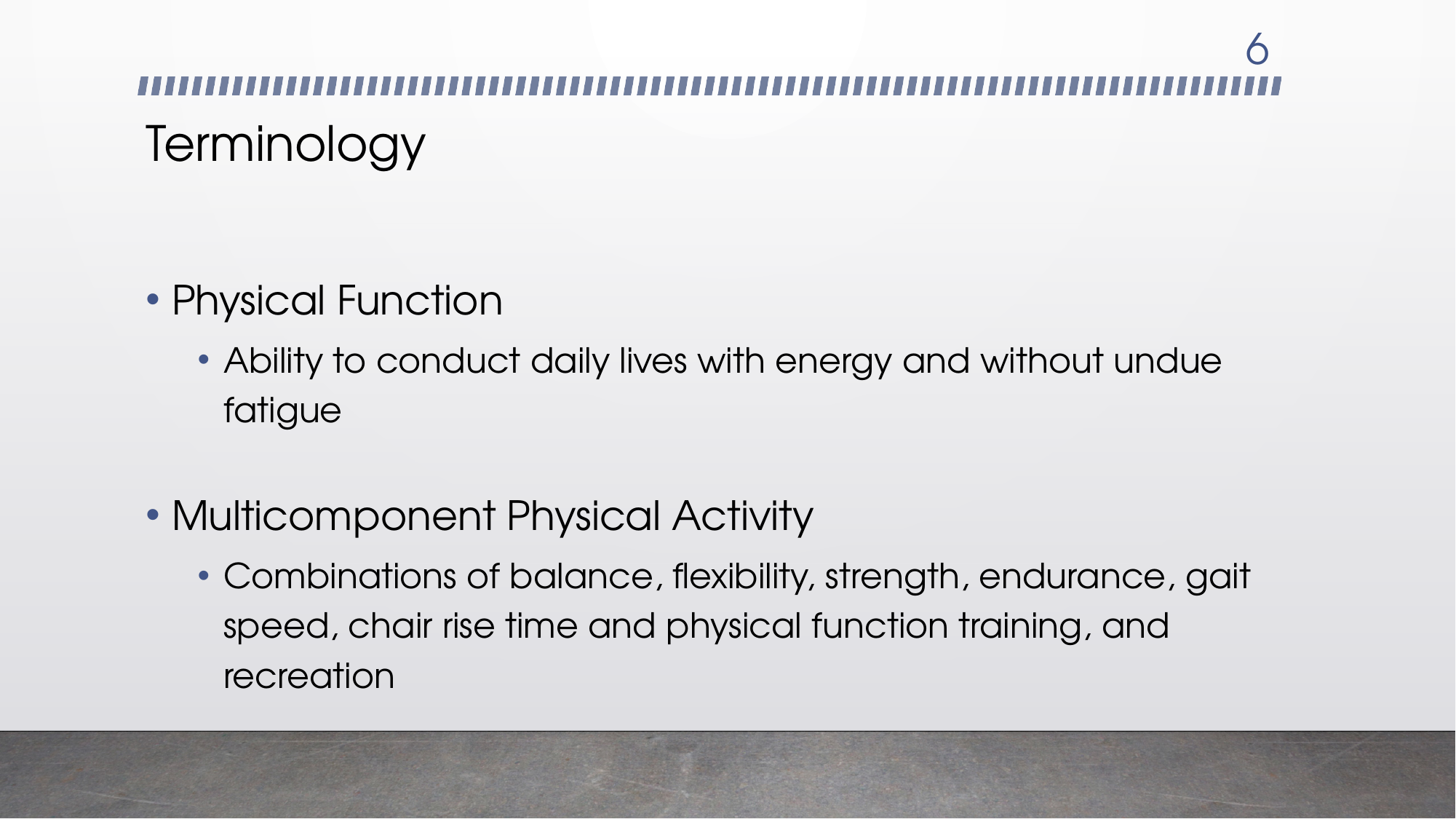

6
# Terminology
Physical Function
Ability to conduct daily lives with energy and without undue fatigue

Multicomponent Physical Activity
Combinations of balance, flexibility, strength, endurance, gait speed, chair rise time and physical function training, and recreation